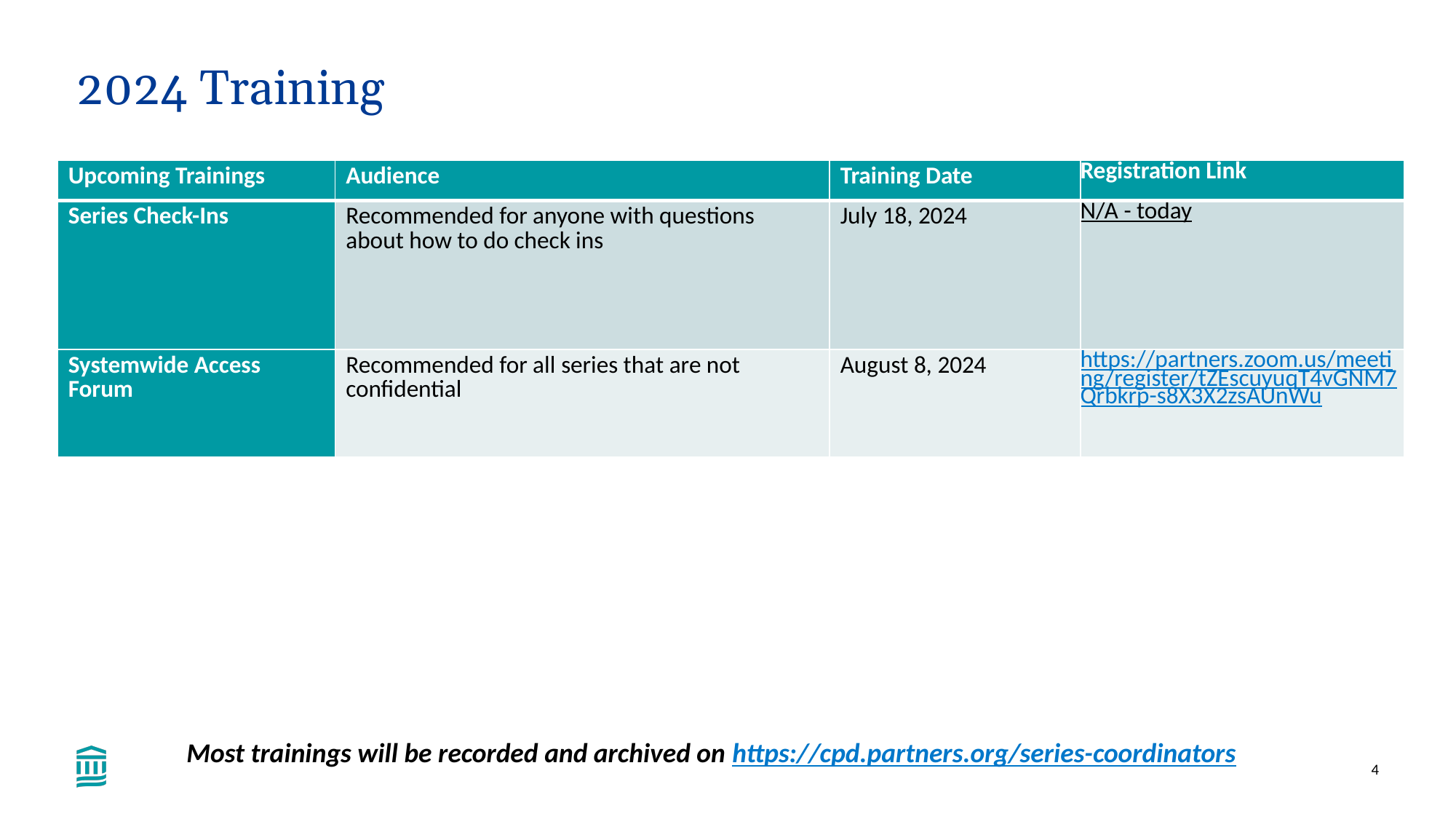

# 2024 Training

| Upcoming Trainings | Audience | Training Date | Registration Link |
| --- | --- | --- | --- |
| Series Check-Ins | Recommended for anyone with questions about how to do check ins | July 18, 2024 | N/A - today |
| Systemwide Access Forum | Recommended for all series that are not confidential | August 8, 2024 | https://partners.zoom.us/meeting/register/tZEscuyuqT4vGNM7Qrbkrp-s8X3X2zsAUnWu |
Most trainings will be recorded and archived on https://cpd.partners.org/series-coordinators